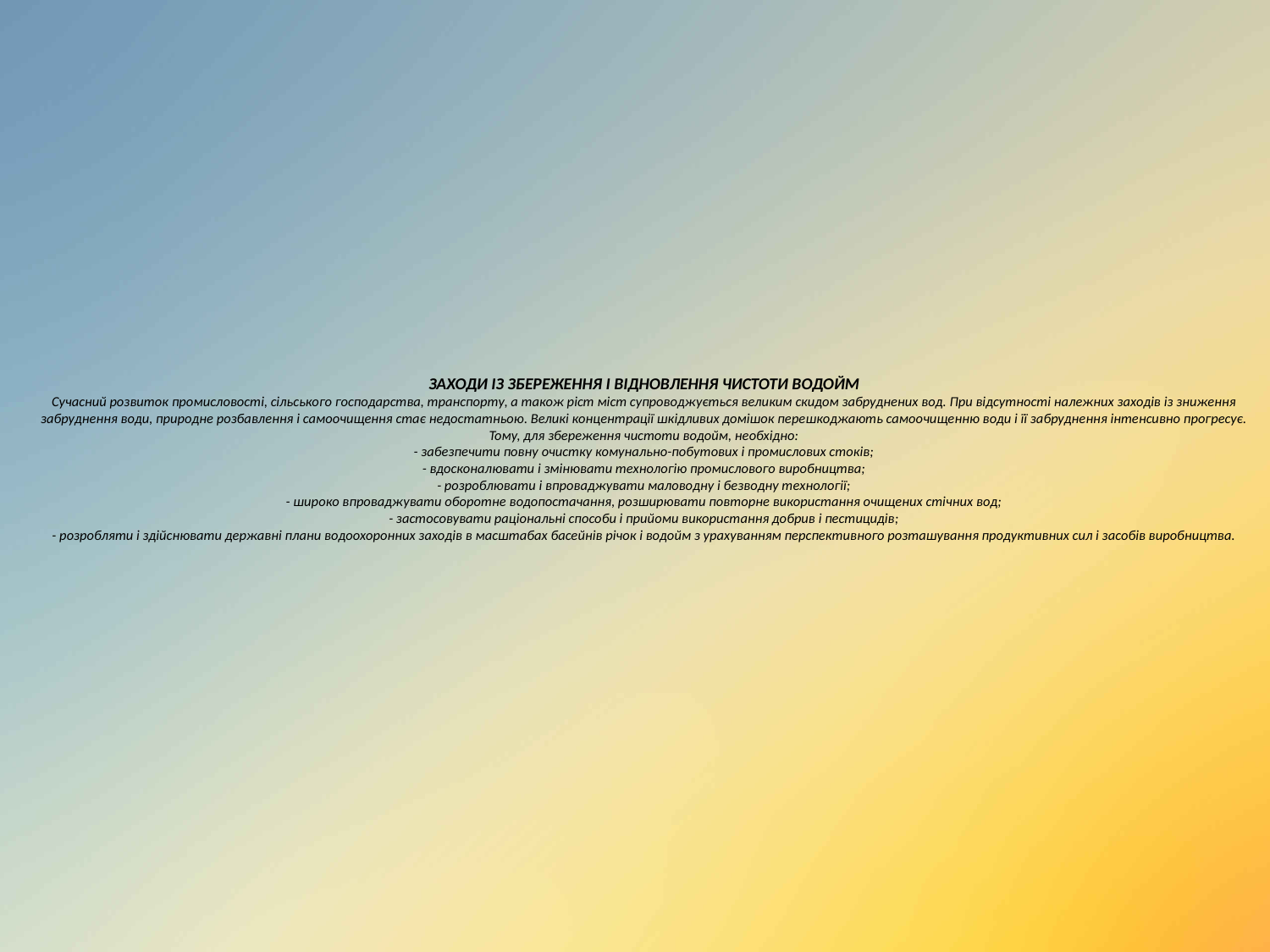

# ЗАХОДИ ІЗ ЗБЕРЕЖЕННЯ І ВІДНОВЛЕННЯ ЧИСТОТИ ВОДОЙМ Сучасний розвиток промисловості, сільського господарства, транспорту, а також ріст міст супроводжується великим скидом забруднених вод. При відсутності належних заходів із зниження забруднення води, природне розбавлення і самоочищення стає недостатньою. Великі концентрації шкідливих домішок перешкоджають самоочищенню води і її забруднення інтенсивно прогресує. Тому, для збереження чистоти водойм, необхідно: - забезпечити повну очистку комунально-побутових і промислових стоків; - вдосконалювати і змінювати технологію промислового виробництва; - розроблювати і впроваджувати маловодну і безводну технології; - широко впроваджувати оборотне водопостачання, розширювати повторне використання очищених стічних вод; - застосовувати раціональні способи і прийоми використання добрив і пестицидів; - розробляти і здійснювати державні плани водоохоронних заходів в масштабах басейнів річок і водойм з урахуванням перспективного розташування продуктивних сил і засобів виробництва.